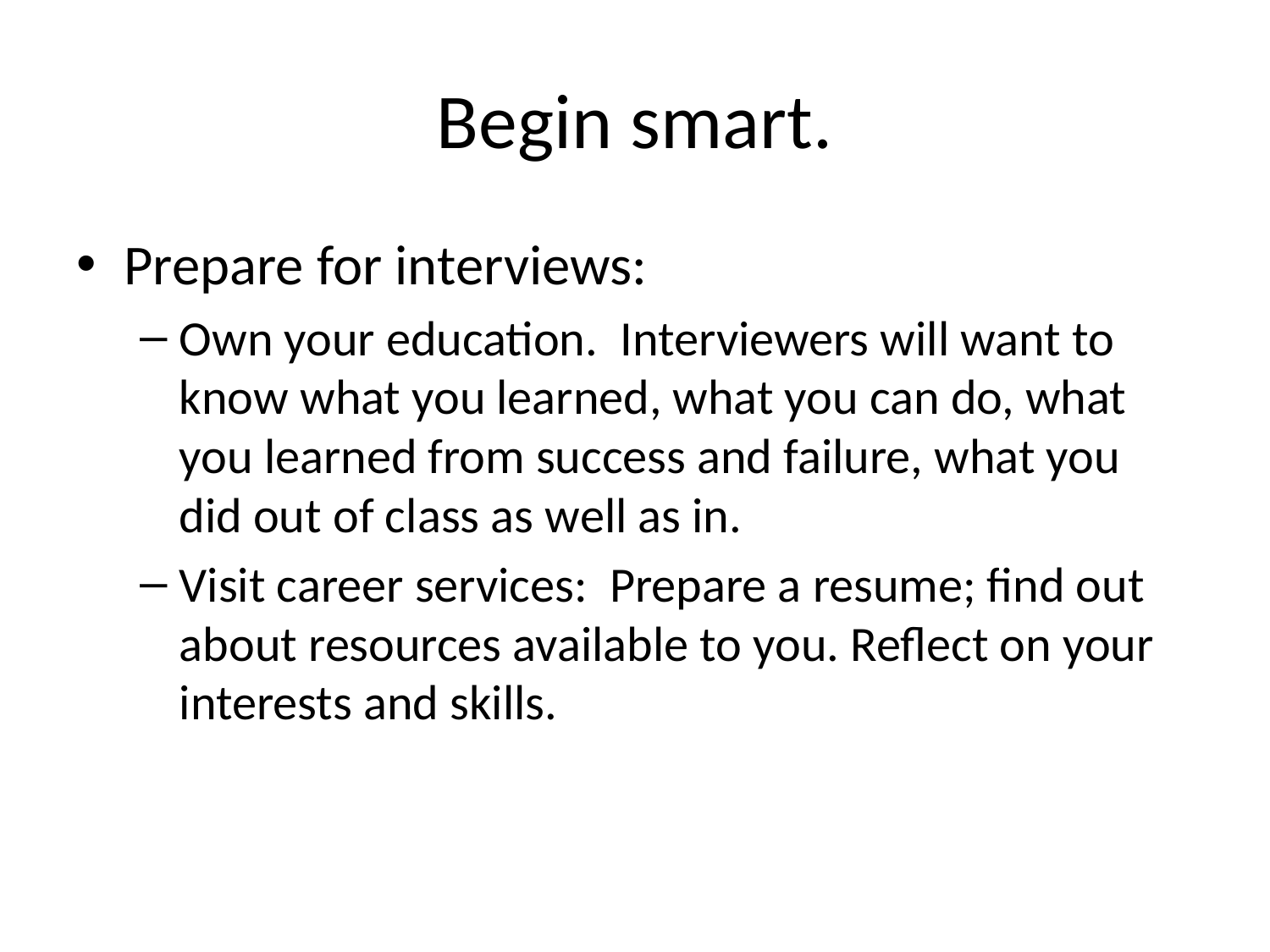

# Begin smart.
Prepare for interviews:
Own your education.  Interviewers will want to know what you learned, what you can do, what you learned from success and failure, what you did out of class as well as in.
Visit career services:  Prepare a resume; find out about resources available to you. Reflect on your interests and skills.